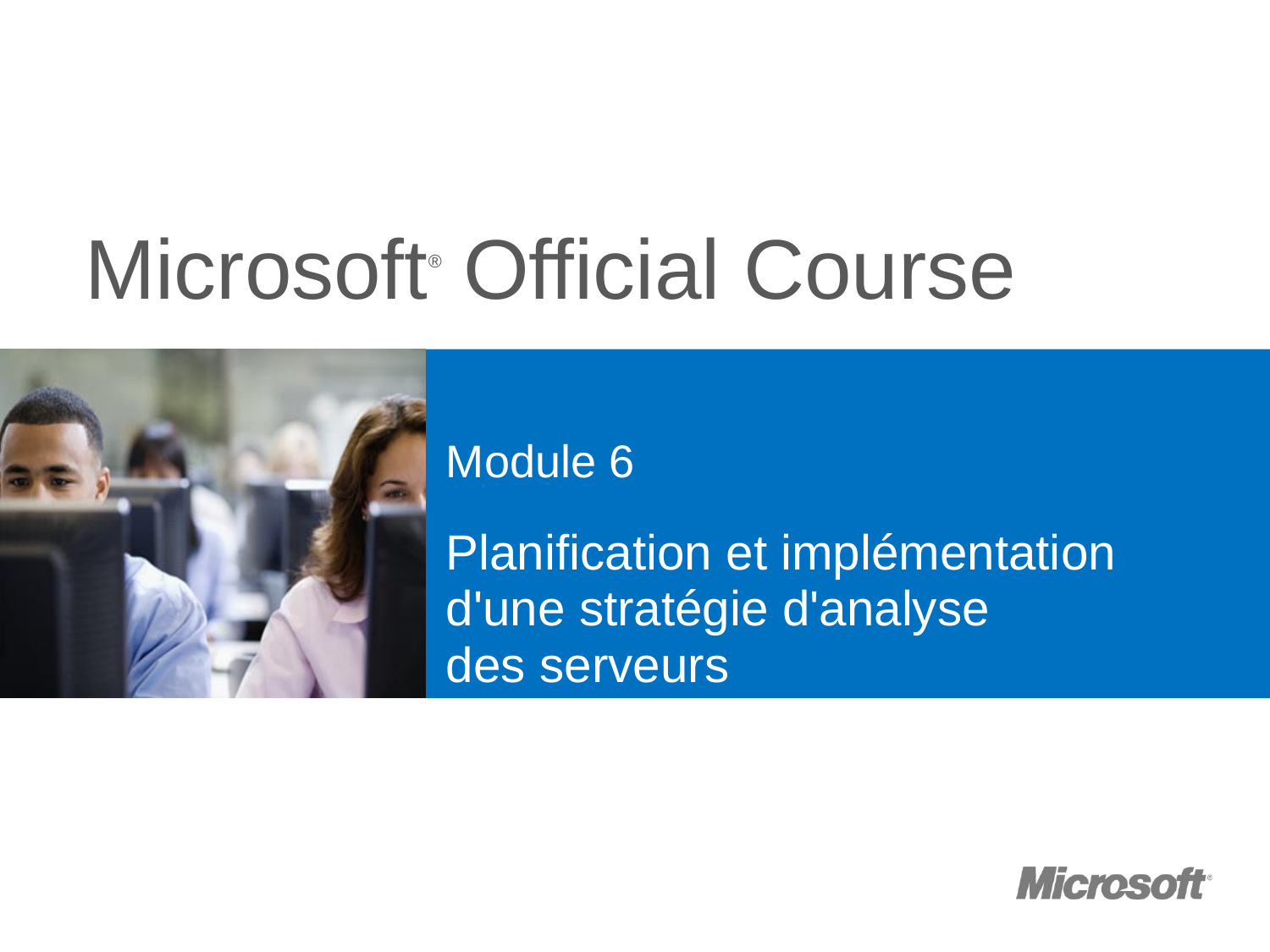

# Module 6
Planification et implémentation d'une stratégie d'analyse des serveurs